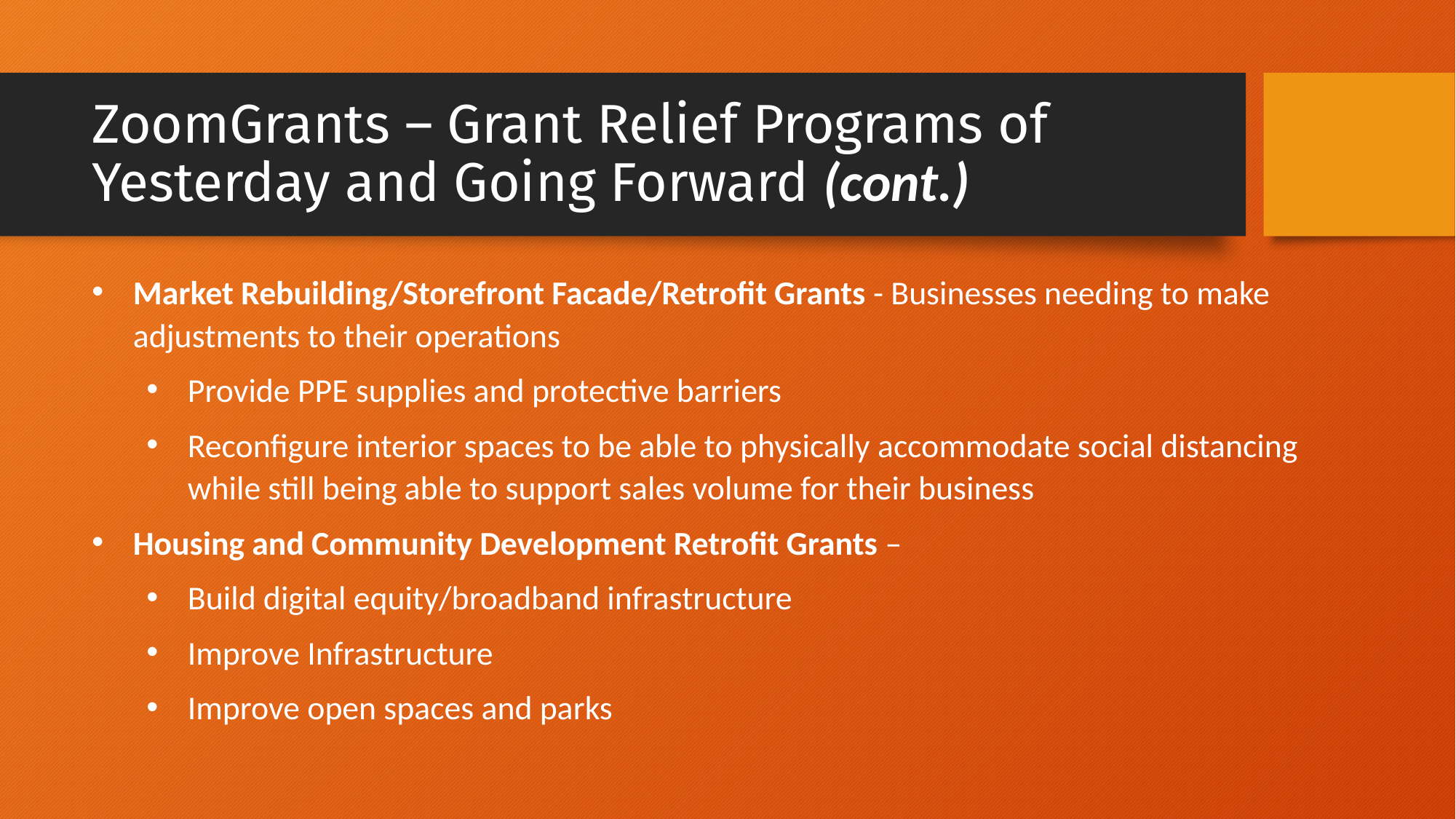

# ZoomGrants – Grant Relief Programs of Yesterday and Going Forward (cont.)
Market Rebuilding/Storefront Facade/Retrofit Grants - Businesses needing to make adjustments to their operations
Provide PPE supplies and protective barriers
Reconfigure interior spaces to be able to physically accommodate social distancing while still being able to support sales volume for their business
Housing and Community Development Retrofit Grants –
Build digital equity/broadband infrastructure
Improve Infrastructure
Improve open spaces and parks